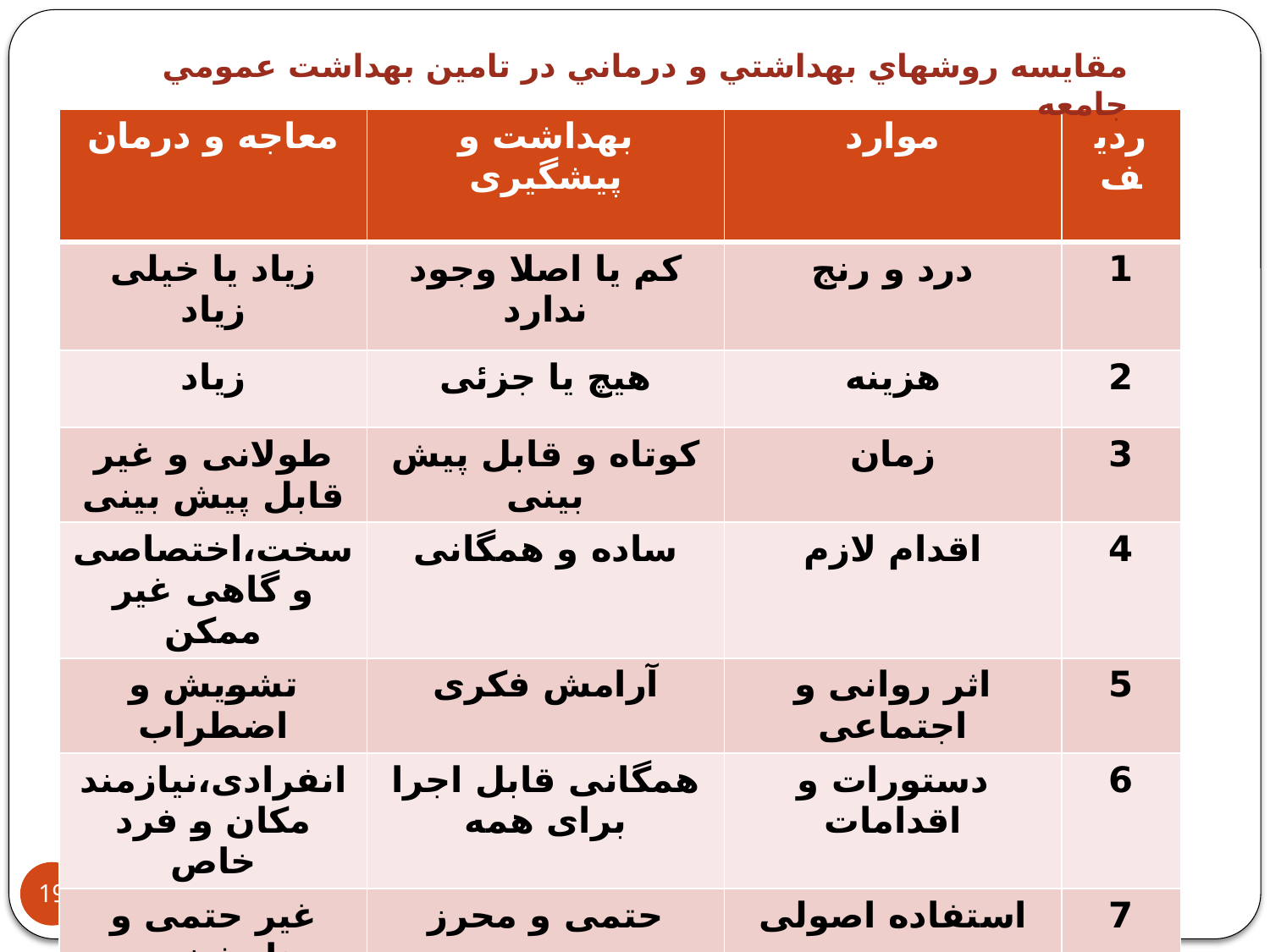

مقايسه روشهاي بهداشتي و درماني در تامين بهداشت عمومي جامعه
| معاجه و درمان | بهداشت و پیشگیری | موارد | ردیف |
| --- | --- | --- | --- |
| زیاد یا خیلی زیاد | کم یا اصلا وجود ندارد | درد و رنج | 1 |
| زیاد | هیچ یا جزئی | هزینه | 2 |
| طولانی و غیر قابل پیش بینی | کوتاه و قابل پیش بینی | زمان | 3 |
| سخت،اختصاصی و گاهی غیر ممکن | ساده و همگانی | اقدام لازم | 4 |
| تشویش و اضطراب | آرامش فکری | اثر روانی و اجتماعی | 5 |
| انفرادی،نیازمند مکان و فرد خاص | همگانی قابل اجرا برای همه | دستورات و اقدامات | 6 |
| غیر حتمی و نامشخص | حتمی و محرز | استفاده اصولی | 7 |
19